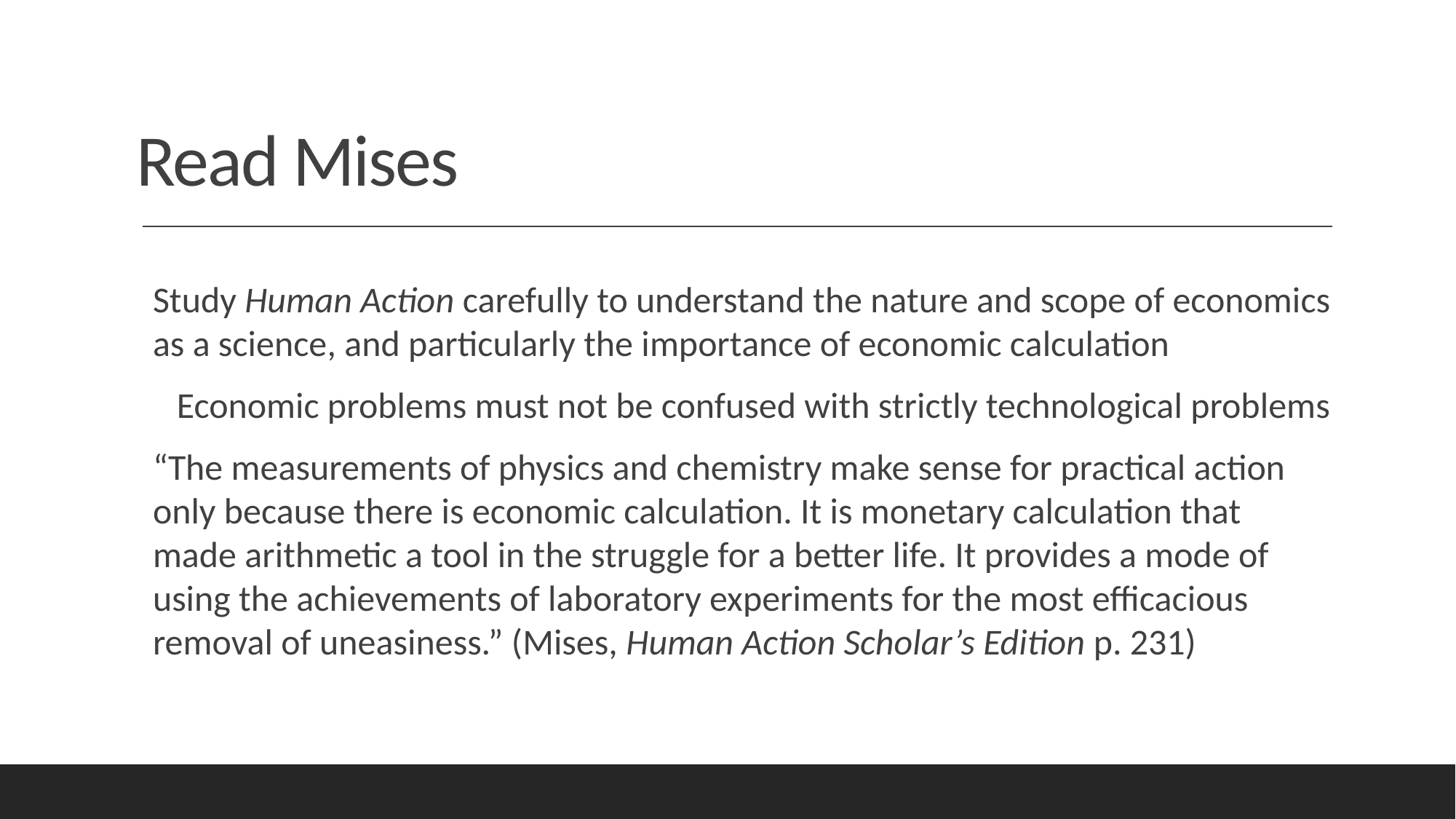

# Read Mises
Study Human Action carefully to understand the nature and scope of economics as a science, and particularly the importance of economic calculation
Economic problems must not be confused with strictly technological problems
“The measurements of physics and chemistry make sense for practical action only because there is economic calculation. It is monetary calculation that made arithmetic a tool in the struggle for a better life. It provides a mode of using the achievements of laboratory experiments for the most efficacious removal of uneasiness.” (Mises, Human Action Scholar’s Edition p. 231)